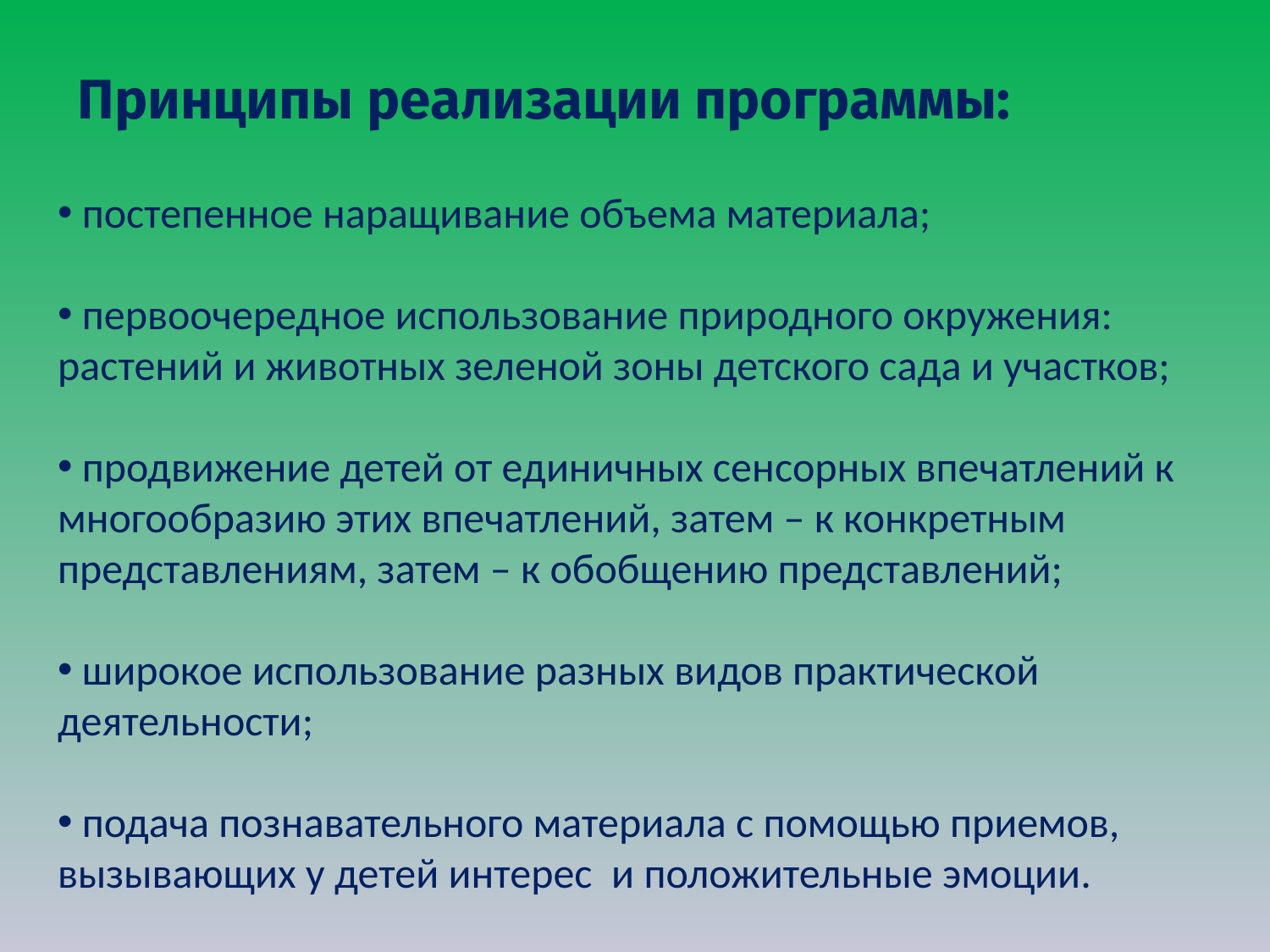

# Принципы реализации программы:
 постепенное наращивание объема материала;

 первоочередное использование природного окружения: растений и животных зеленой зоны детского сада и участков;

 продвижение детей от единичных сенсорных впечатлений к многообразию этих впечатлений, затем – к конкретным представлениям, затем – к обобщению представлений;

 широкое использование разных видов практической деятельности;

 подача познавательного материала с помощью приемов, вызывающих у детей интерес  и положительные эмоции.